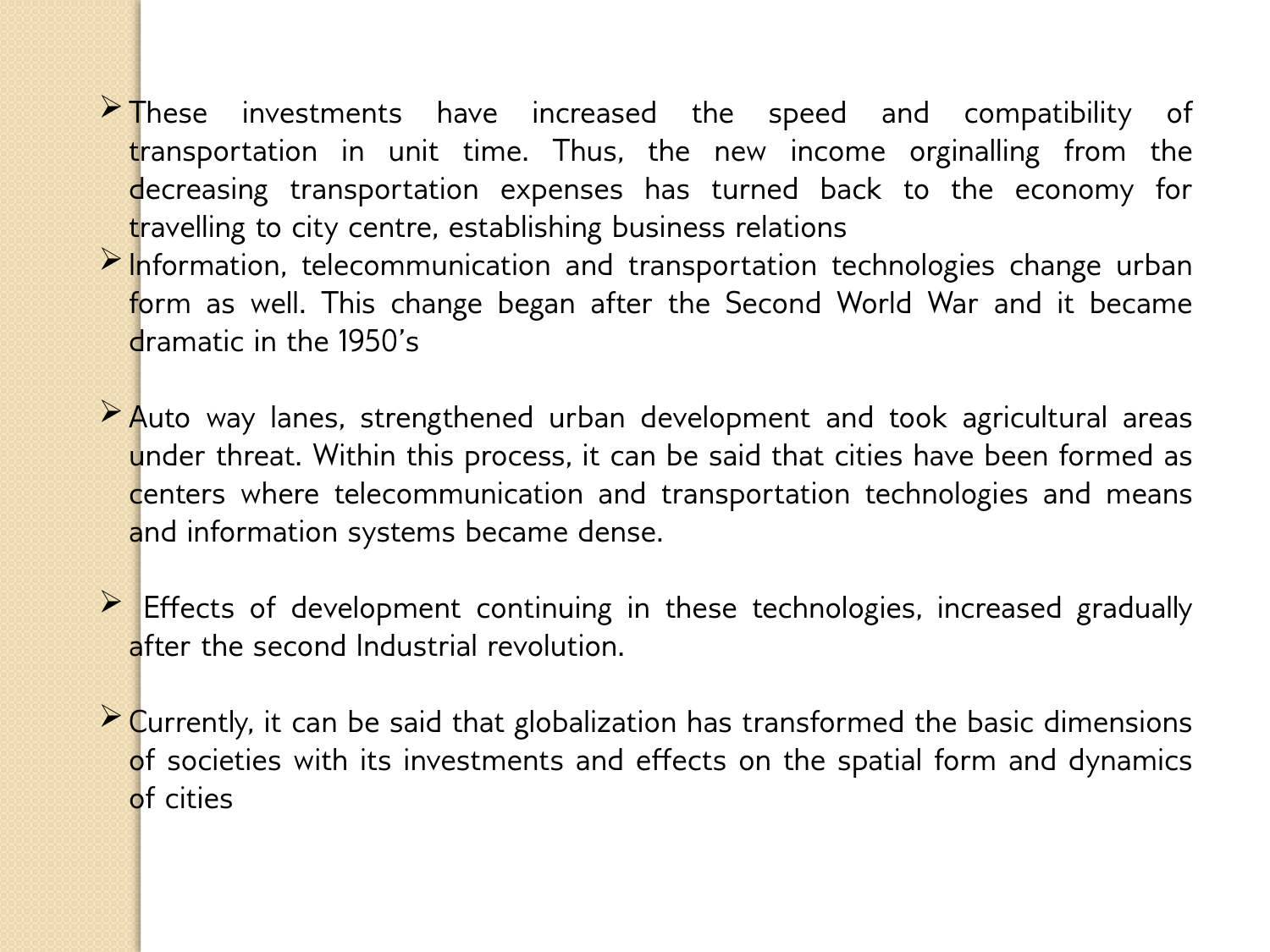

These investments have increased the speed and compatibility of transportation in unit time. Thus, the new income orginalling from the decreasing transportation expenses has turned back to the economy for travelling to city centre, establishing business relations
Information, telecommunication and transportation technologies change urban form as well. This change began after the Second World War and it became dramatic in the 1950’s

Auto way lanes, strengthened urban development and took agricultural areas under threat. Within this process, it can be said that cities have been formed as centers where telecommunication and transportation technologies and means and information systems became dense.

 Effects of development continuing in these technologies, increased gradually after the second Industrial revolution.

Currently, it can be said that globalization has transformed the basic dimensions of societies with its investments and effects on the spatial form and dynamics of cities